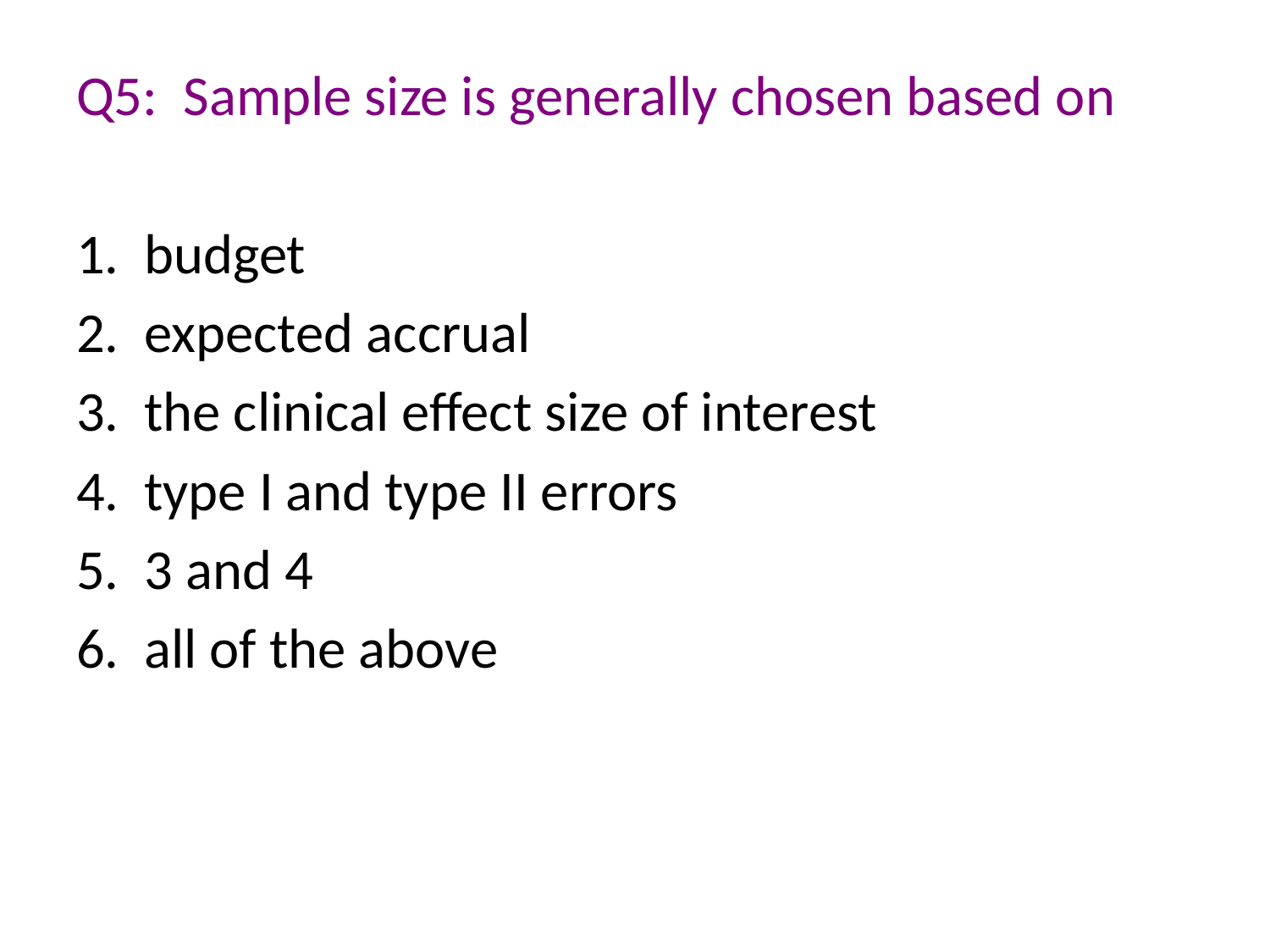

Q5:  Sample size is generally chosen based on

1.  budget
2.  expected accrual
3.  the clinical effect size of interest
4.  type I and type II errors
5.  3 and 4
6.  all of the above